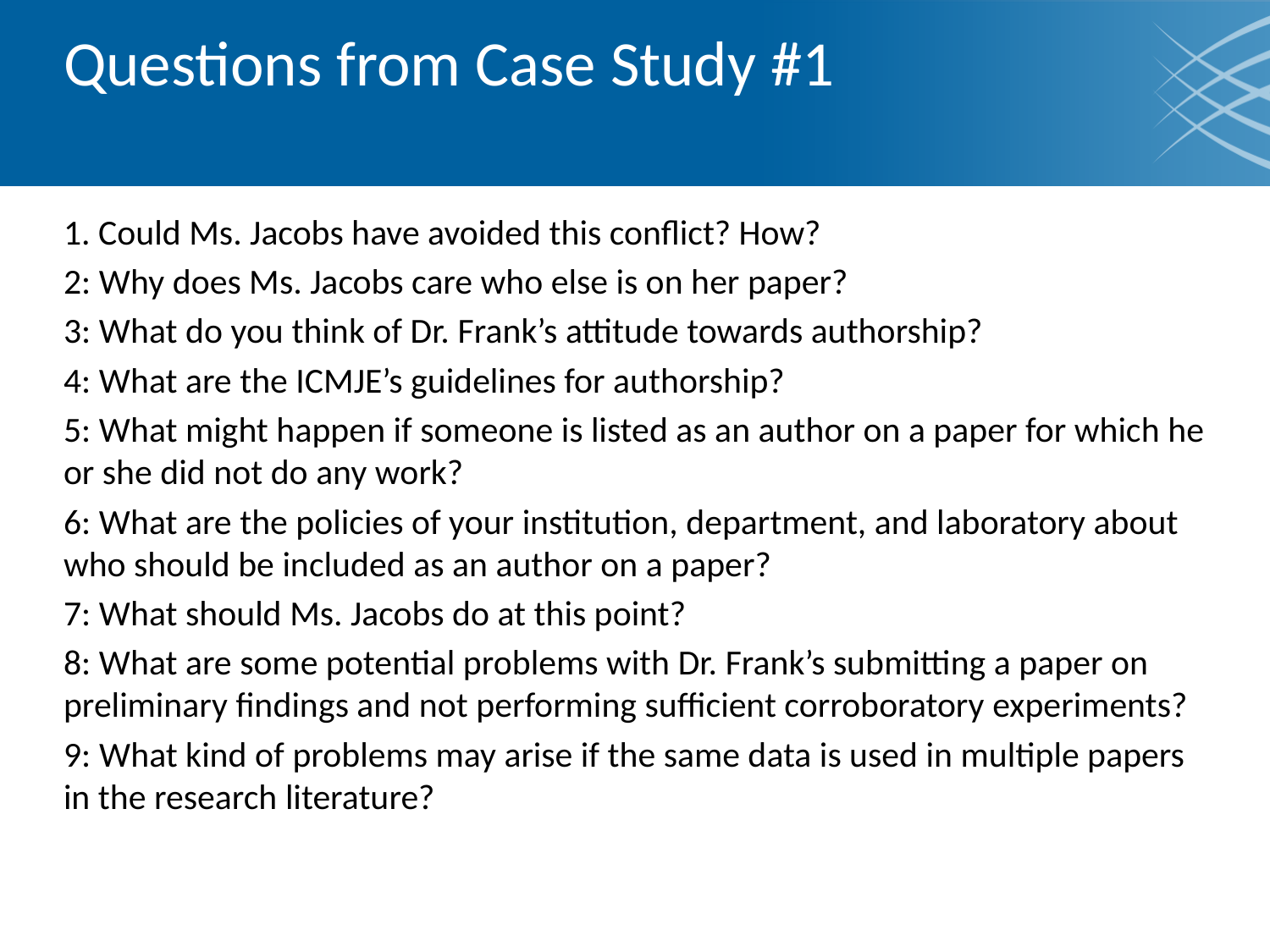

# Questions from Case Study #1
1. Could Ms. Jacobs have avoided this conflict? How?
2: Why does Ms. Jacobs care who else is on her paper?
3: What do you think of Dr. Frank’s attitude towards authorship?
4: What are the ICMJE’s guidelines for authorship?
5: What might happen if someone is listed as an author on a paper for which he or she did not do any work?
6: What are the policies of your institution, department, and laboratory about who should be included as an author on a paper?
7: What should Ms. Jacobs do at this point?
8: What are some potential problems with Dr. Frank’s submitting a paper on preliminary findings and not performing sufficient corroboratory experiments?
9: What kind of problems may arise if the same data is used in multiple papers in the research literature?